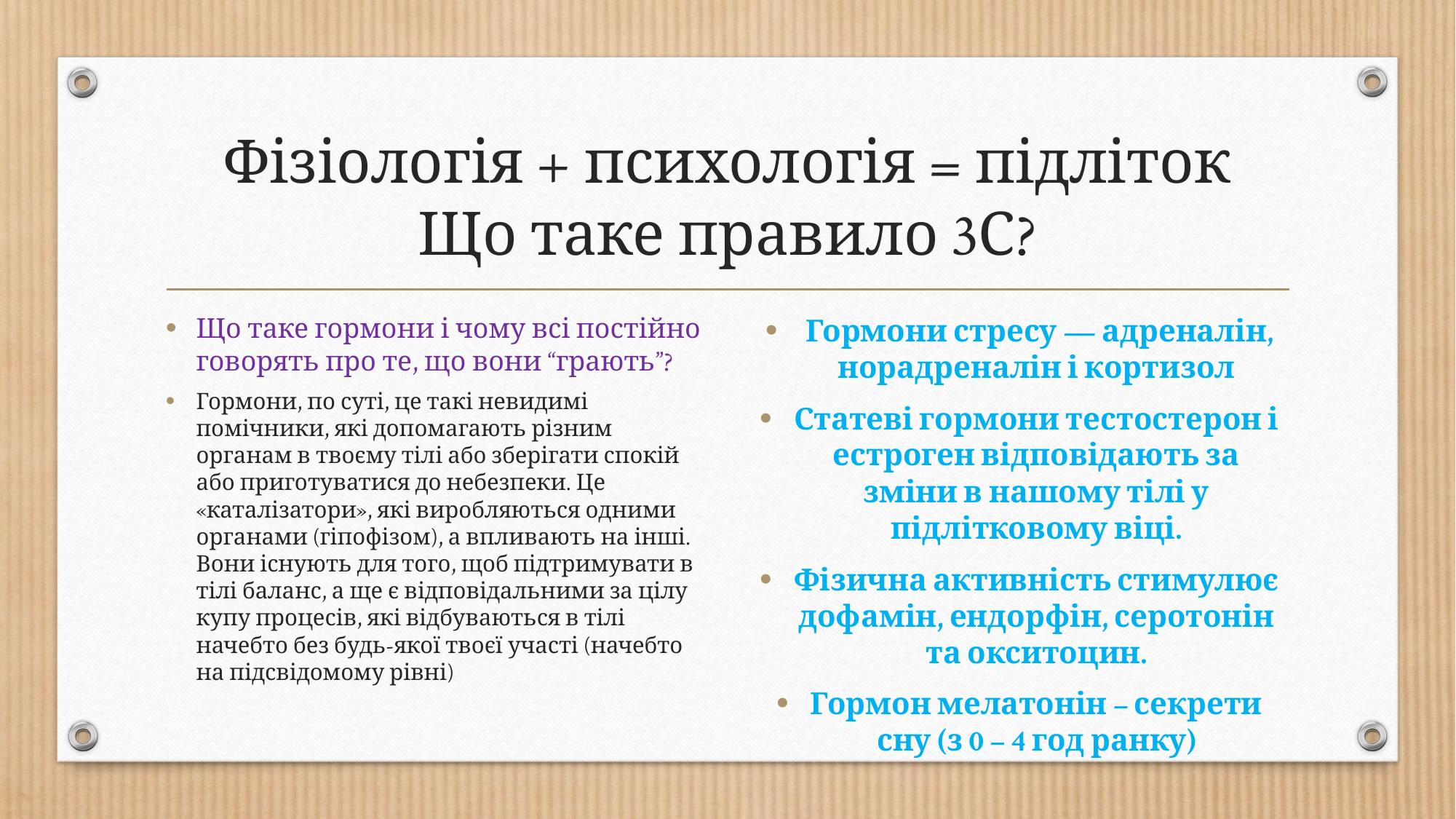

# Фізіологія + психологія = підліток Що таке правило 3С?
Що таке гормони і чому всі постійно говорять про те, що вони “грають”?
Гормони, по суті, це такі невидимі помічники, які допомагають різним органам в твоєму тілі або зберігати спокій або приготуватися до небезпеки. Це «каталізатори», які виробляються одними органами (гіпофізом), а впливають на інші. Вони існують для того, щоб підтримувати в тілі баланс, а ще є відповідальними за цілу купу процесів, які відбуваються в тілі начебто без будь-якої твоєї участі (начебто на підсвідомому рівні)
 Гормони стресу — адреналін, норадреналін і кортизол
Статеві гормони тестостерон і естроген відповідають за зміни в нашому тілі у підлітковому віці.
Фізична активність стимулює дофамін, ендорфін, серотонін та окситоцин.
Гормон мелатонін – секрети сну (з 0 – 4 год ранку)